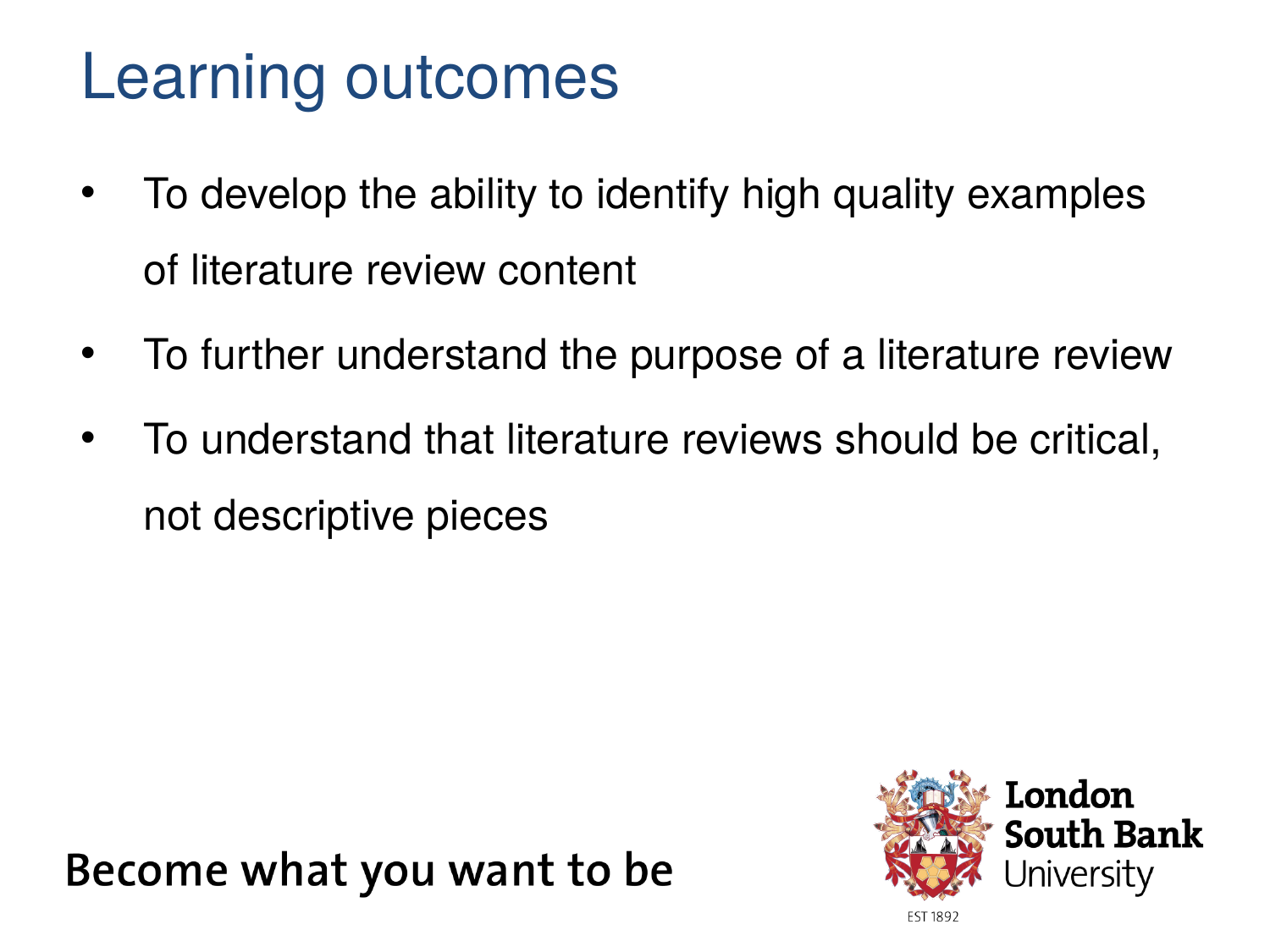

# Learning outcomes
To develop the ability to identify high quality examples of literature review content
To further understand the purpose of a literature review
To understand that literature reviews should be critical, not descriptive pieces